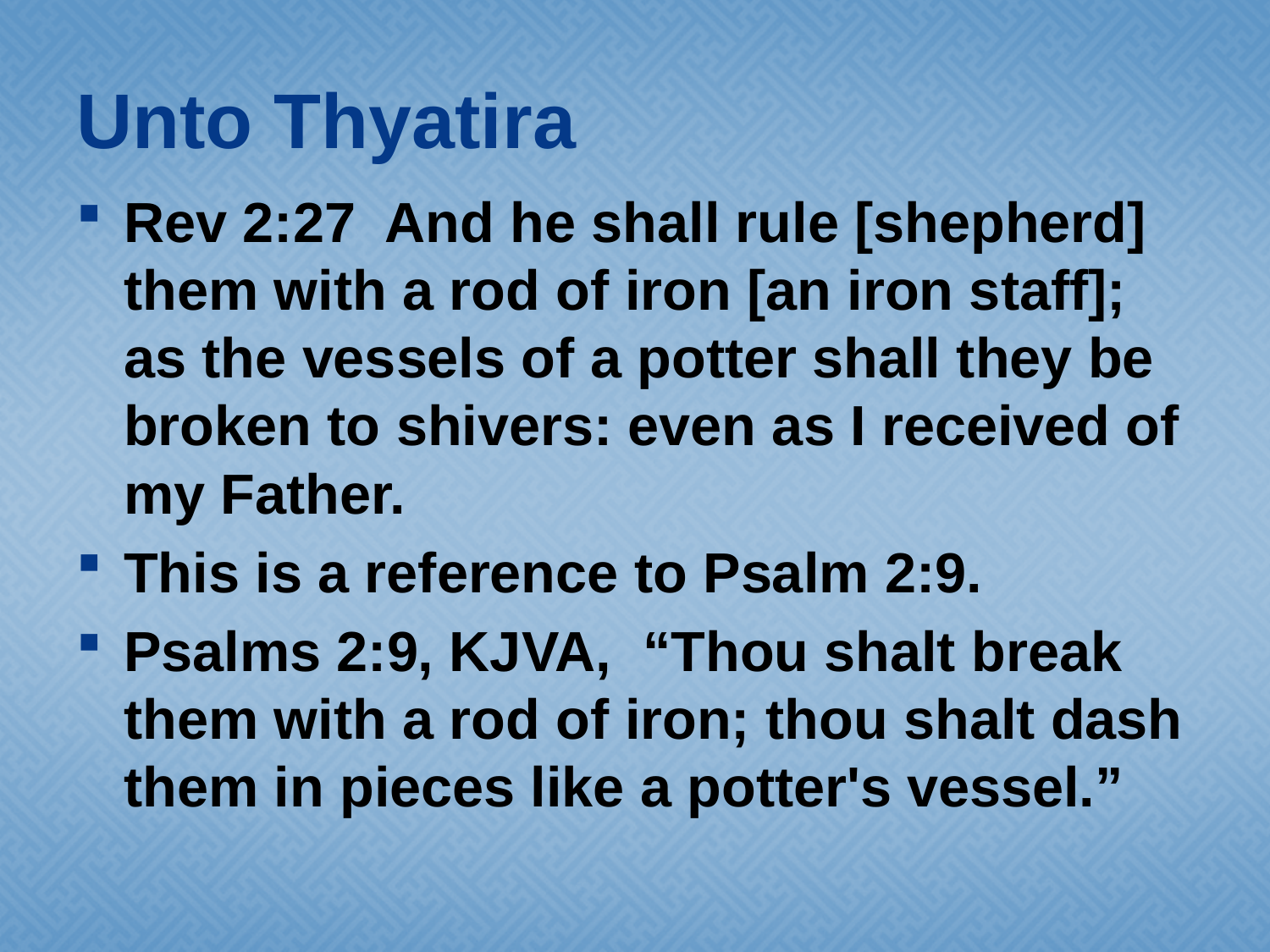

# Unto Thyatira
Rev 2:27  And he shall rule [shepherd] them with a rod of iron [an iron staff]; as the vessels of a potter shall they be broken to shivers: even as I received of my Father.
This is a reference to Psalm 2:9.
Psalms 2:9, KJVA,  “Thou shalt break them with a rod of iron; thou shalt dash them in pieces like a potter's vessel.”